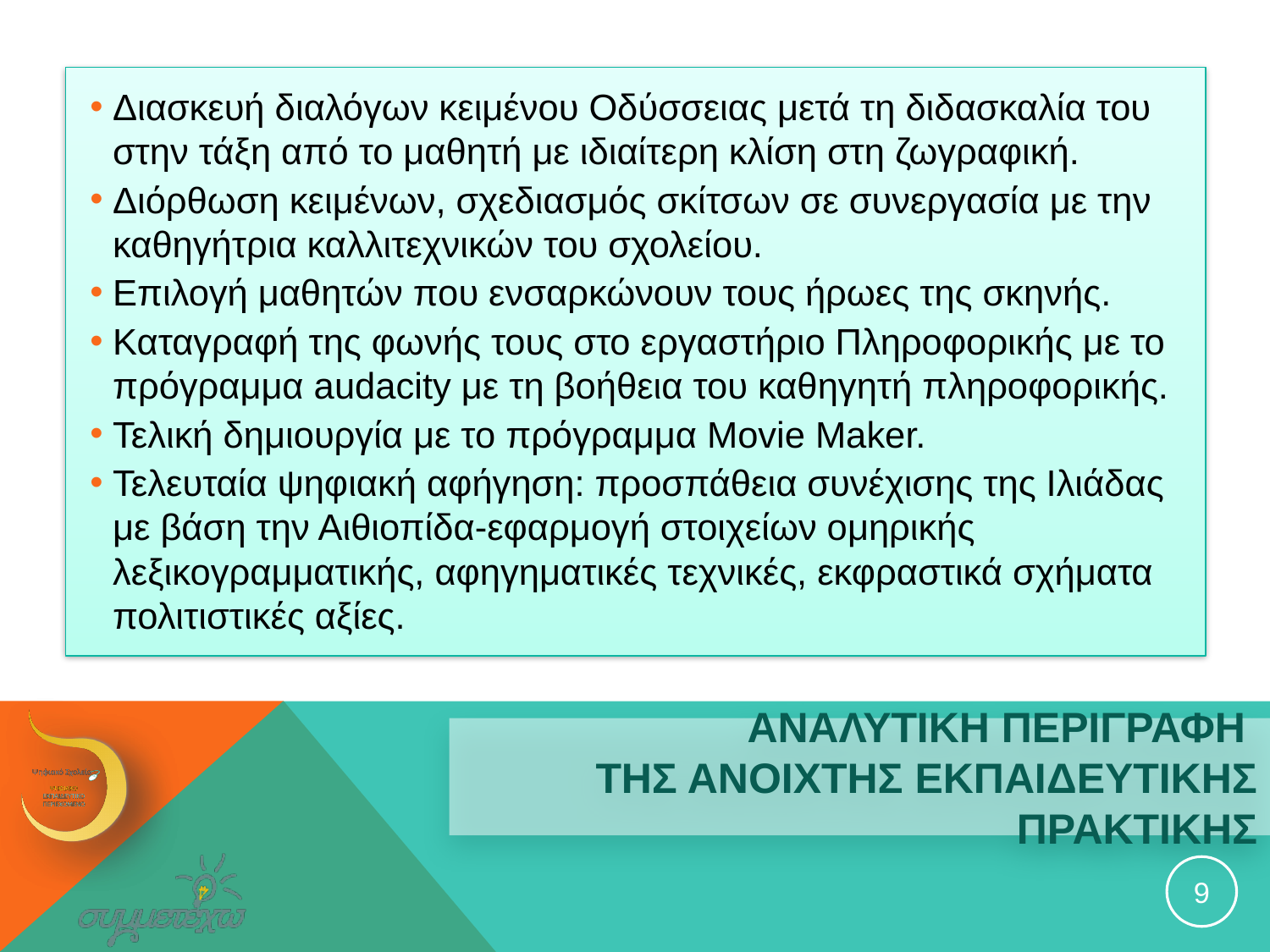

Διασκευή διαλόγων κειμένου Οδύσσειας μετά τη διδασκαλία του στην τάξη από το μαθητή με ιδιαίτερη κλίση στη ζωγραφική.
Διόρθωση κειμένων, σχεδιασμός σκίτσων σε συνεργασία με την καθηγήτρια καλλιτεχνικών του σχολείου.
Επιλογή μαθητών που ενσαρκώνουν τους ήρωες της σκηνής.
Καταγραφή της φωνής τους στο εργαστήριο Πληροφορικής με το πρόγραμμα audacity με τη βοήθεια του καθηγητή πληροφορικής.
Τελική δημιουργία με το πρόγραμμα Movie Maker.
Τελευταία ψηφιακή αφήγηση: προσπάθεια συνέχισης της Ιλιάδας  με βάση την Αιθιοπίδα-εφαρμογή στοιχείων ομηρικής λεξικογραμματικής, αφηγηματικές τεχνικές, εκφραστικά σχήματα πολιτιστικές αξίες.

# ΑΝΑΛΥΤΙΚΗ ΠΕΡΙΓΡΑΦΗ ΤΗΣ ανοιχτησ εκπαιδευτικησ ΠΡΑΚΤΙΚΗΣ
9